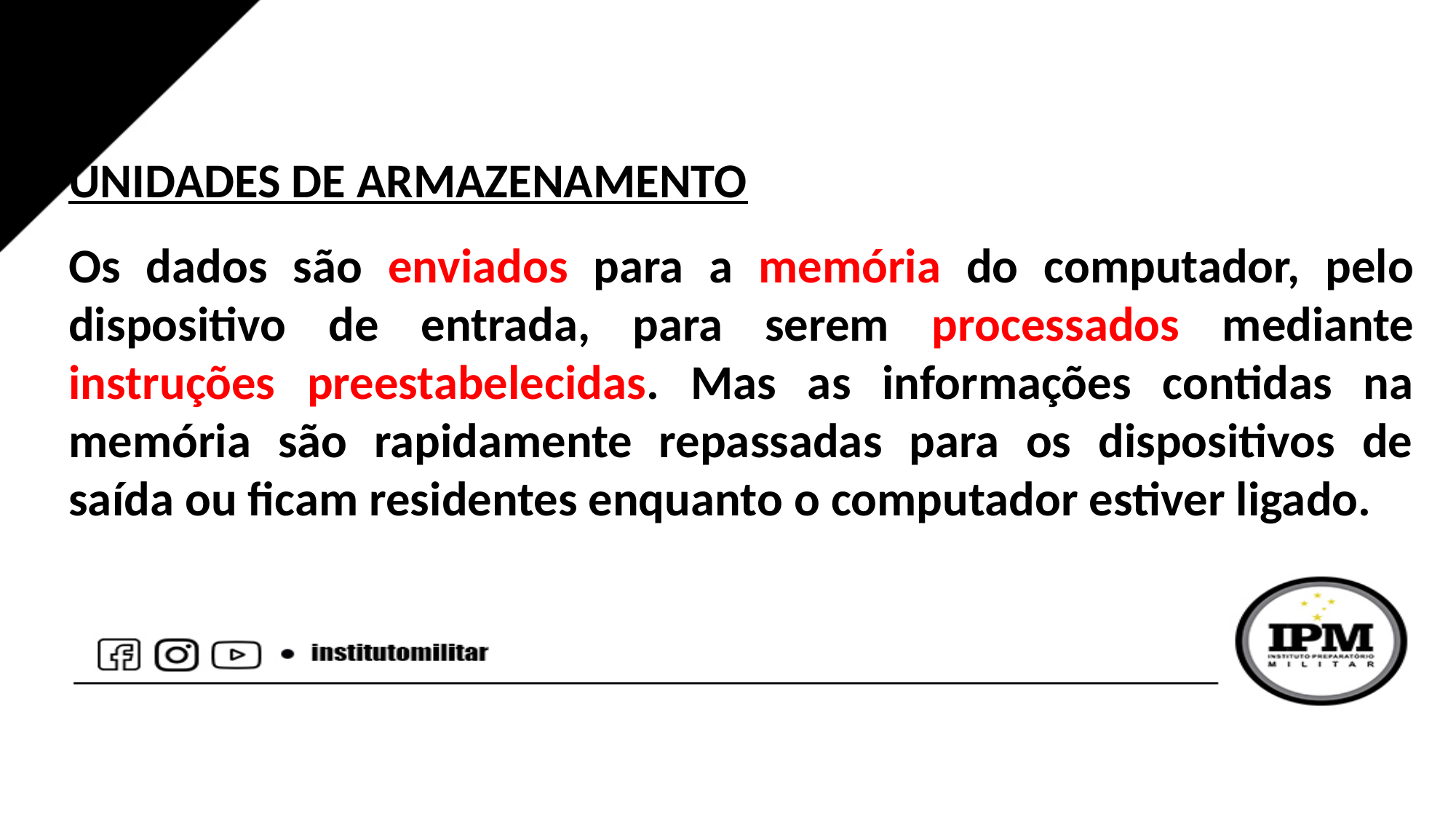

UNIDADES DE ARMAZENAMENTO

Os dados são enviados para a memória do computador, pelo dispositivo de entrada, para serem processados mediante instruções preestabelecidas. Mas as informações contidas na memória são rapidamente repassadas para os dispositivos de saída ou ficam residentes enquanto o computador estiver ligado.